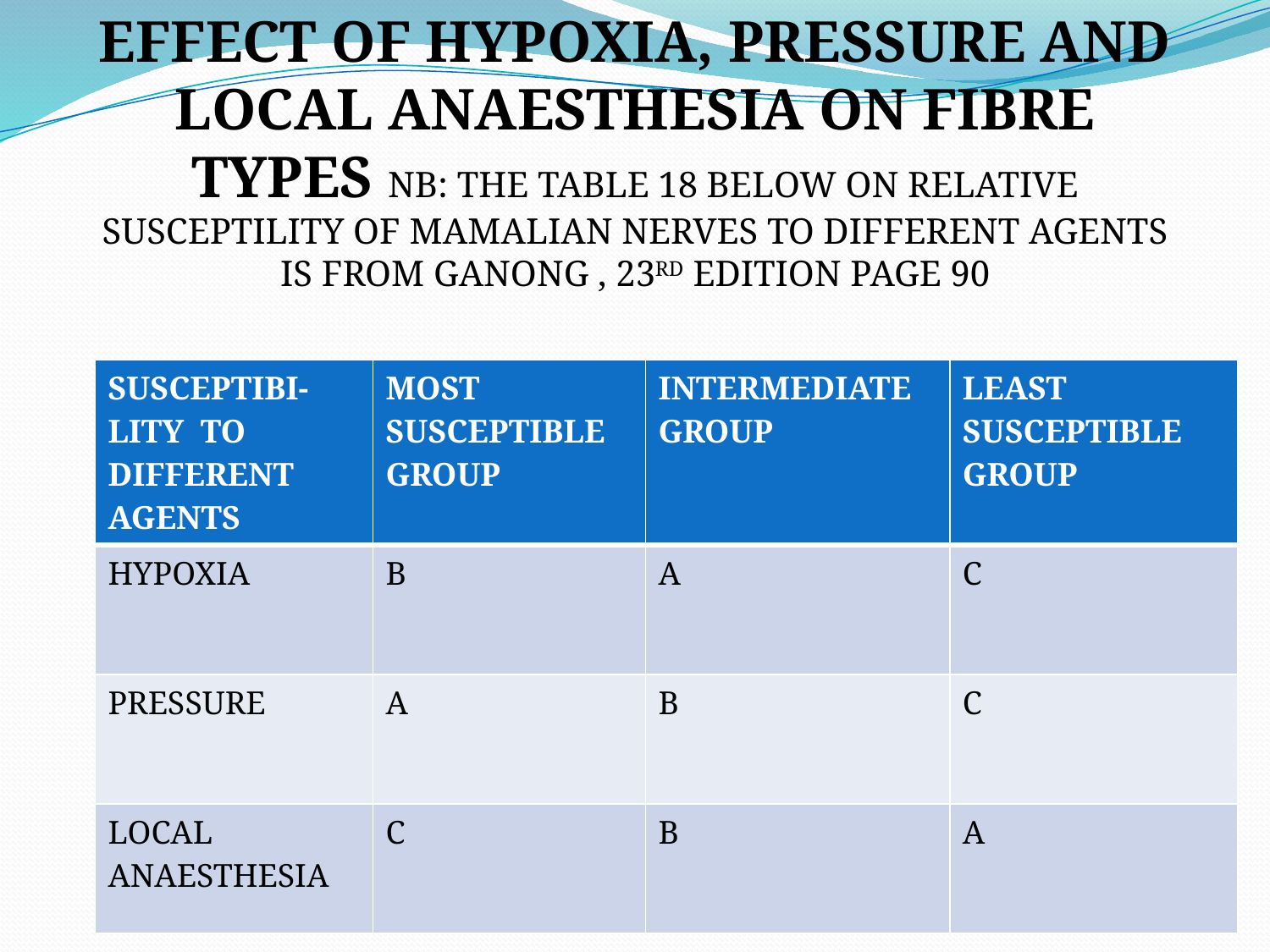

EFFECT OF HYPOXIA, PRESSURE AND LOCAL ANAESTHESIA ON FIBRE TYPES NB: THE TABLE 18 BELOW ON RELATIVE SUSCEPTILITY OF MAMALIAN NERVES TO DIFFERENT AGENTS IS FROM GANONG , 23RD EDITION PAGE 90
| SUSCEPTIBI-LITY TO DIFFERENT AGENTS | MOST SUSCEPTIBLE GROUP | INTERMEDIATE GROUP | LEAST SUSCEPTIBLE GROUP |
| --- | --- | --- | --- |
| HYPOXIA | B | A | C |
| PRESSURE | A | B | C |
| LOCAL ANAESTHESIA | C | B | A |
23